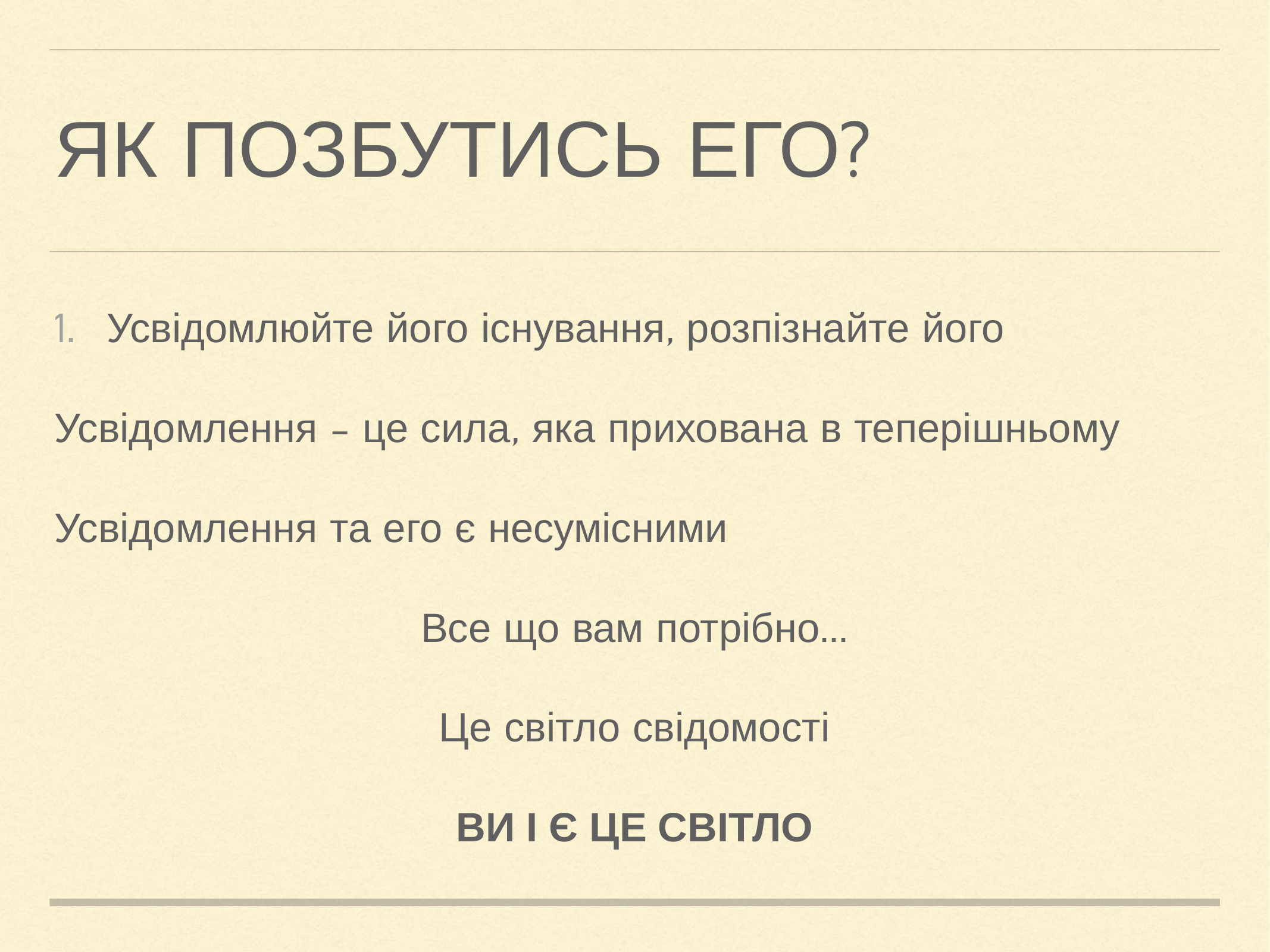

# ЯК ПОЗБУТИСЬ ЕГО?
Усвідомлюйте його існування, розпізнайте його
Усвідомлення – це сила, яка прихована в теперішньому
Усвідомлення та его є несумісними
Все що вам потрібно…
Це світло свідомості
ВИ І Є ЦЕ СВІТЛО